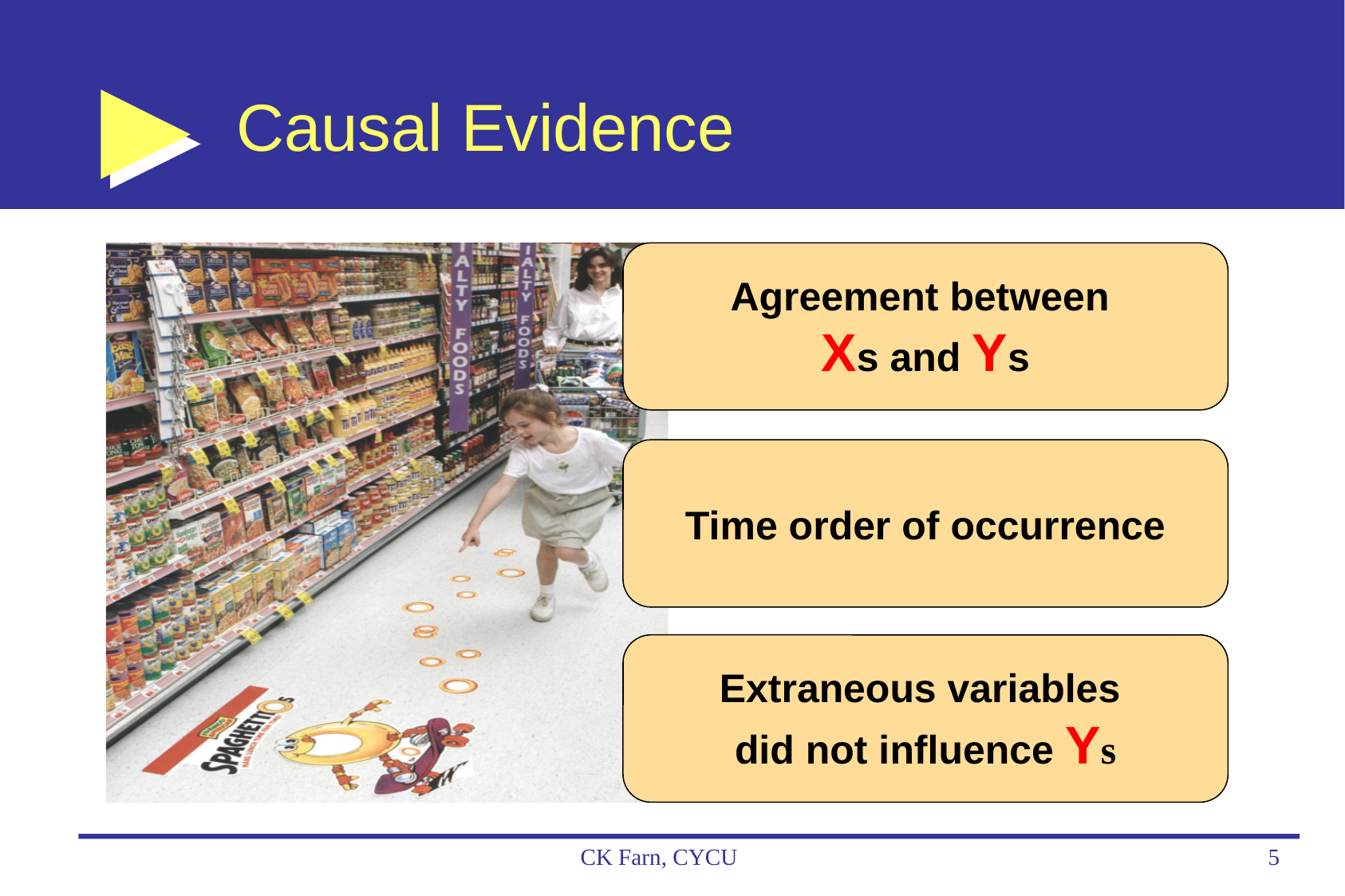

# Causal Evidence

Agreement between
Xs and Ys
Time order of occurrence
Extraneous variables
did not influence Ys
CK Farn, CYCU
5